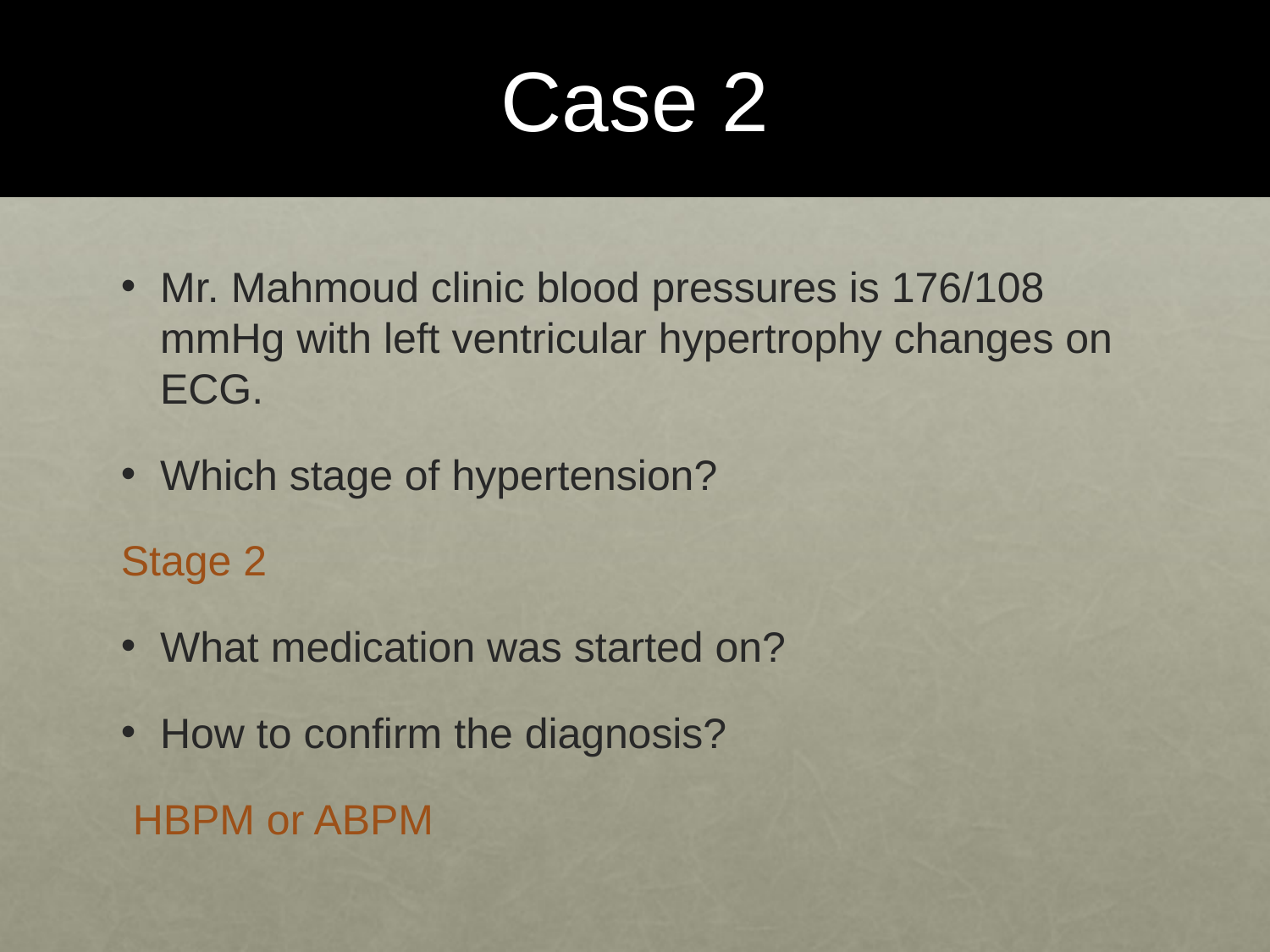

# Case 2
Mr. Mahmoud clinic blood pressures is 176/108 mmHg with left ventricular hypertrophy changes on ECG.
Which stage of hypertension?
Stage 2
What medication was started on?
How to confirm the diagnosis?
 HBPM or ABPM